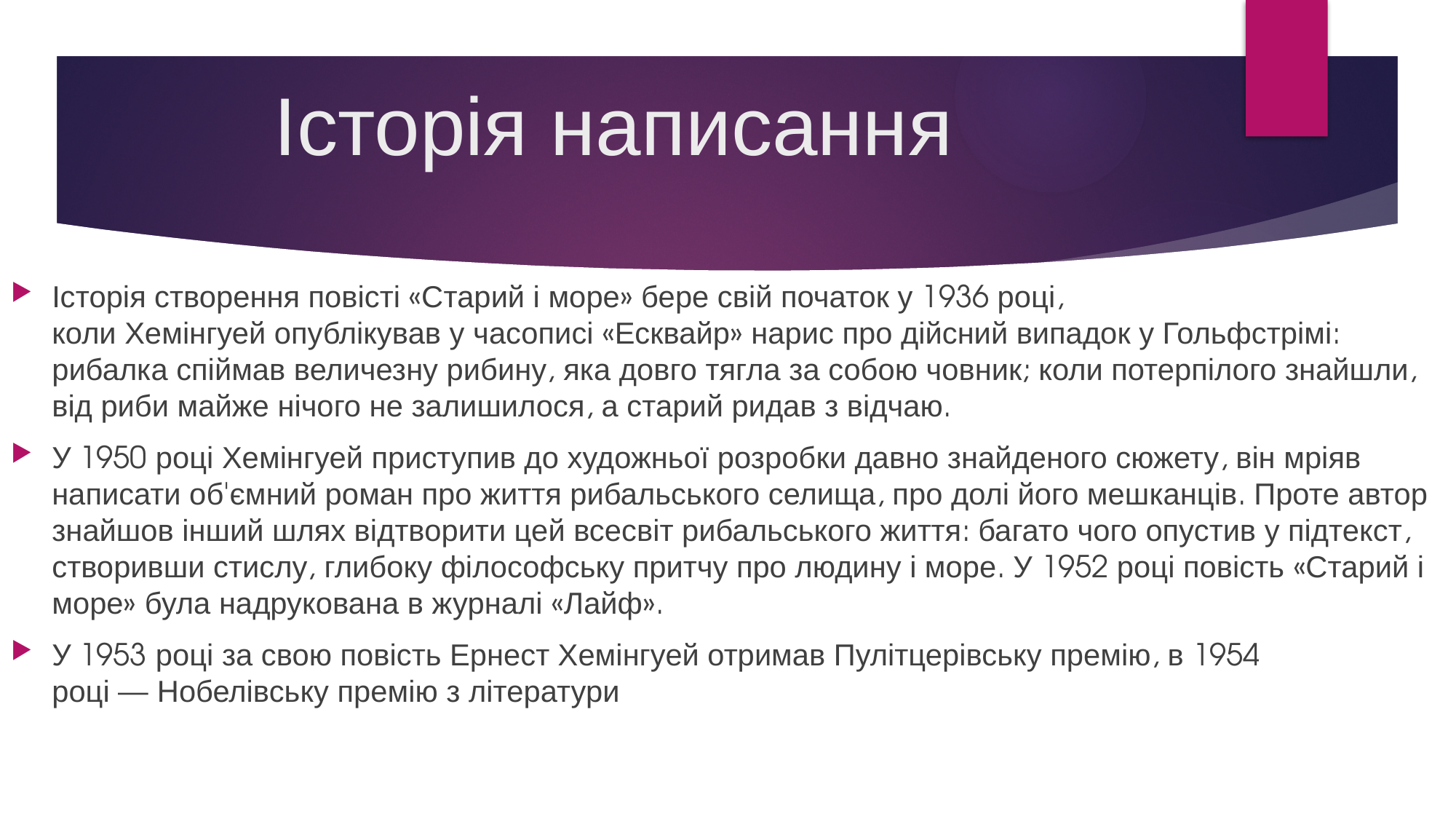

# Історія написання
Історія створення повісті «Старий і море» бере свій початок у 1936 році, коли Хемінгуей опублікував у часописі «Есквайр» нарис про дійсний випадок у Гольфстрімі: рибалка спіймав величезну рибину, яка довго тягла за собою човник; коли потерпілого знайшли, від риби майже нічого не залишилося, а старий ридав з відчаю.
У 1950 році Хемінгуей приступив до художньої розробки давно знайденого сюжету, він мріяв написати об'ємний роман про життя рибальського селища, про долі його мешканців. Проте автор знайшов інший шлях відтворити цей всесвіт рибальського життя: багато чого опустив у підтекст, створивши стислу, глибоку філософську притчу про людину і море. У 1952 році повість «Старий і море» була надрукована в журналі «Лайф».
У 1953 році за свою повість Ернест Хемінгуей отримав Пулітцерівську премію, в 1954 році — Нобелівську премію з літератури